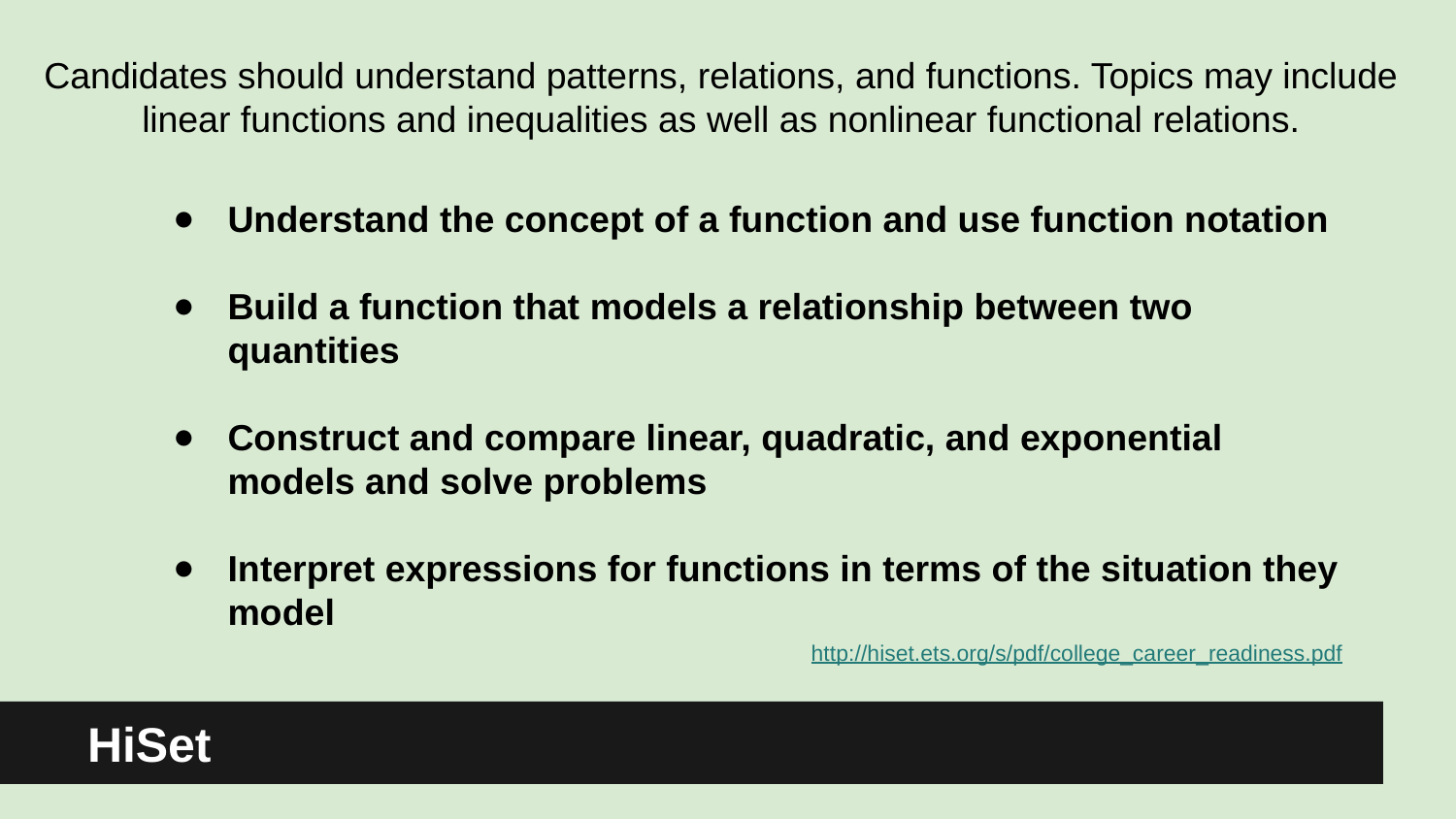

Candidates should understand patterns, relations, and functions. Topics may include linear functions and inequalities as well as nonlinear functional relations.
Understand the concept of a function and use function notation

Build a function that models a relationship between two quantities

Construct and compare linear, quadratic, and exponential models and solve problems

Interpret expressions for functions in terms of the situation they model
http://hiset.ets.org/s/pdf/college_career_readiness.pdf
HiSet